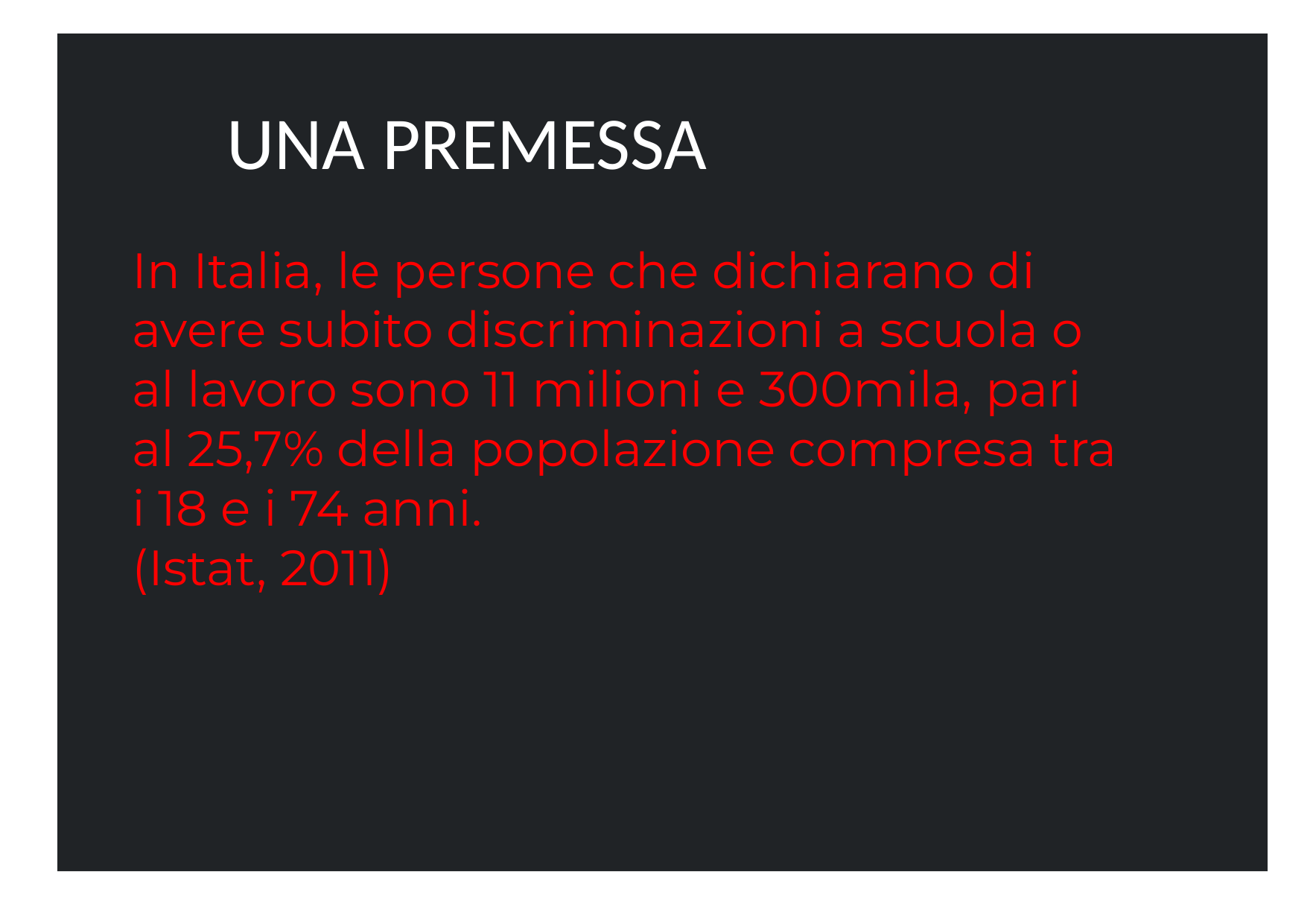

UNA PREMESSA
In Italia, le persone che dichiarano di avere subito discriminazioni a scuola o al lavoro sono 11 milioni e 300mila, pari al 25,7% della popolazione compresa tra i 18 e i 74 anni.
(Istat, 2011)